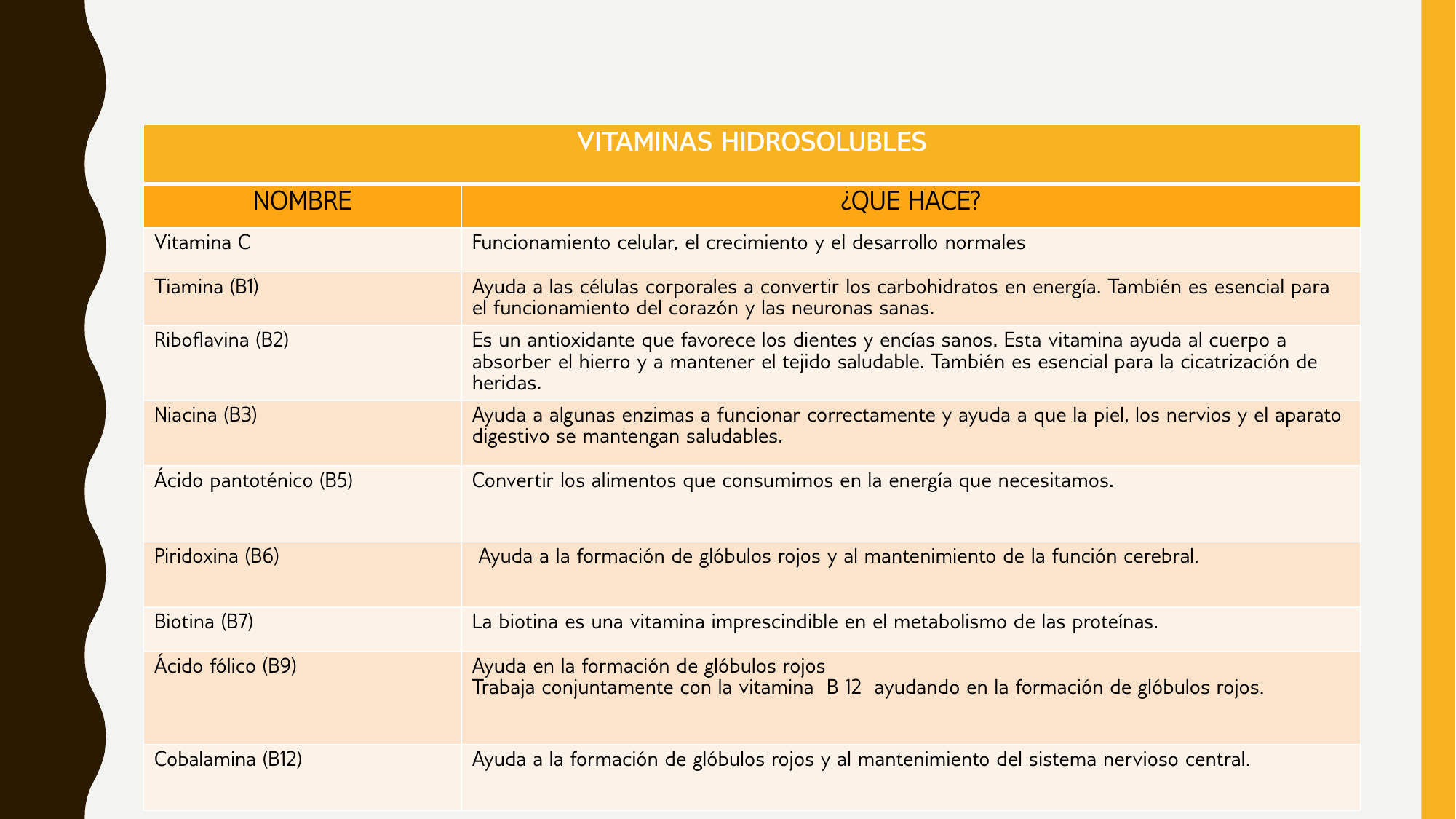

| VITAMINAS HIDROSOLUBLES |  |
| --- | --- |
| NOMBRE | ¿QUE HACE? |
| Vitamina C | Funcionamiento celular, el crecimiento y el desarrollo normales |
| Tiamina (B1) | Ayuda a las células corporales a convertir los carbohidratos en energía. También es esencial para el funcionamiento del corazón y las neuronas sanas. |
| Riboflavina (B2) | Es un antioxidante que favorece los dientes y encías sanos. Esta vitamina ayuda al cuerpo a absorber el hierro y a mantener el tejido saludable. También es esencial para la cicatrización de heridas. |
| Niacina (B3) | Ayuda a algunas enzimas a funcionar correctamente y ayuda a que la piel, los nervios y el aparato digestivo se mantengan saludables. |
| Ácido pantoténico (B5) | Convertir los alimentos que consumimos en la energía que necesitamos. |
| Piridoxina (B6) | Ayuda a la formación de glóbulos rojos y al mantenimiento de la función cerebral. |
| Biotina (B7) | La biotina es una vitamina imprescindible en el metabolismo de las proteínas. |
| Ácido fólico (B9) | Ayuda en la formación de glóbulos rojos Trabaja conjuntamente con la vitamina B 12 ayudando en la formación de glóbulos rojos. |
| Cobalamina (B12) | Ayuda a la formación de glóbulos rojos y al mantenimiento del sistema nervioso central. |